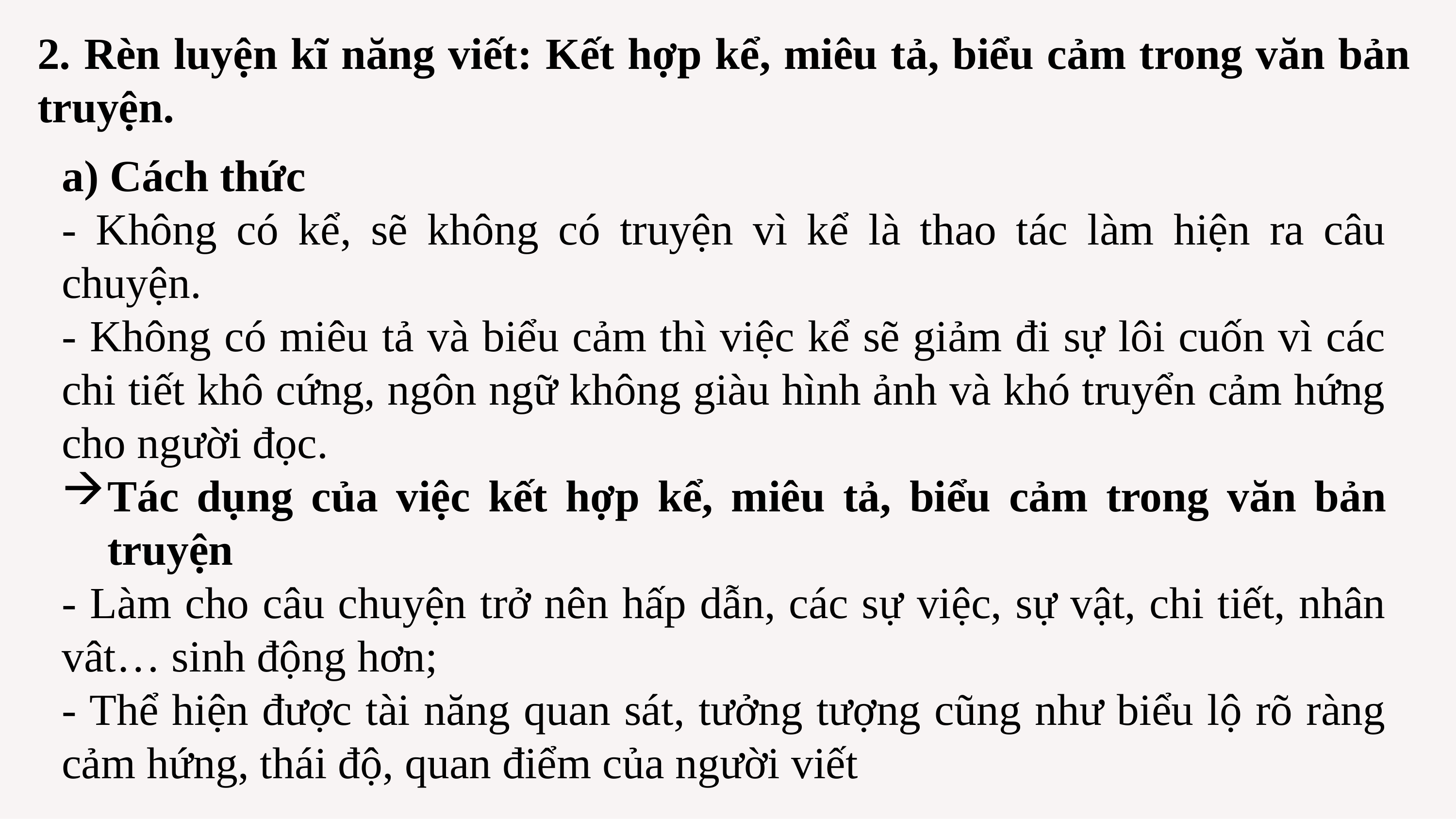

2. Rèn luyện kĩ năng viết: Kết hợp kể, miêu tả, biểu cảm trong văn bản truyện.
a) Cách thức
- Không có kể, sẽ không có truyện vì kể là thao tác làm hiện ra câu chuyện.
- Không có miêu tả và biểu cảm thì việc kể sẽ giảm đi sự lôi cuốn vì các chi tiết khô cứng, ngôn ngữ không giàu hình ảnh và khó truyển cảm hứng cho người đọc.
Tác dụng của việc kết hợp kể, miêu tả, biểu cảm trong văn bản truyện
- Làm cho câu chuyện trở nên hấp dẫn, các sự việc, sự vật, chi tiết, nhân vât… sinh động hơn;
- Thể hiện được tài năng quan sát, tưởng tượng cũng như biểu lộ rõ ràng cảm hứng, thái độ, quan điểm của người viết